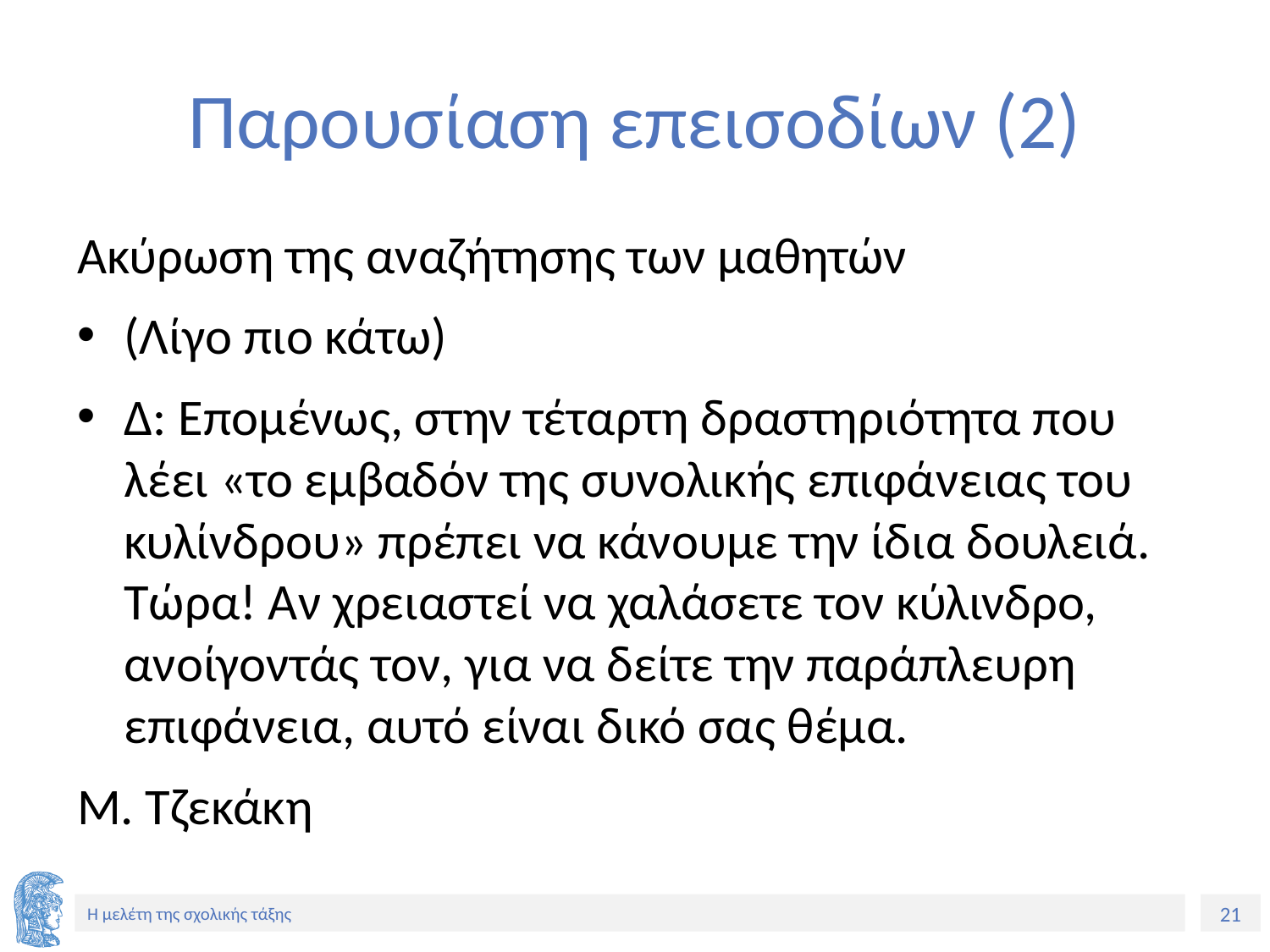

# Παρουσίαση επεισοδίων (2)
Ακύρωση της αναζήτησης των μαθητών
(Λίγο πιο κάτω)
Δ: Επομένως, στην τέταρτη δραστηριότητα που λέει «το εμβαδόν της συνολικής επιφάνειας του κυλίνδρου» πρέπει να κάνουμε την ίδια δουλειά. Τώρα! Αν χρειαστεί να χαλάσετε τον κύλινδρο, ανοίγοντάς τον, για να δείτε την παράπλευρη επιφάνεια, αυτό είναι δικό σας θέμα.
Μ. Τζεκάκη